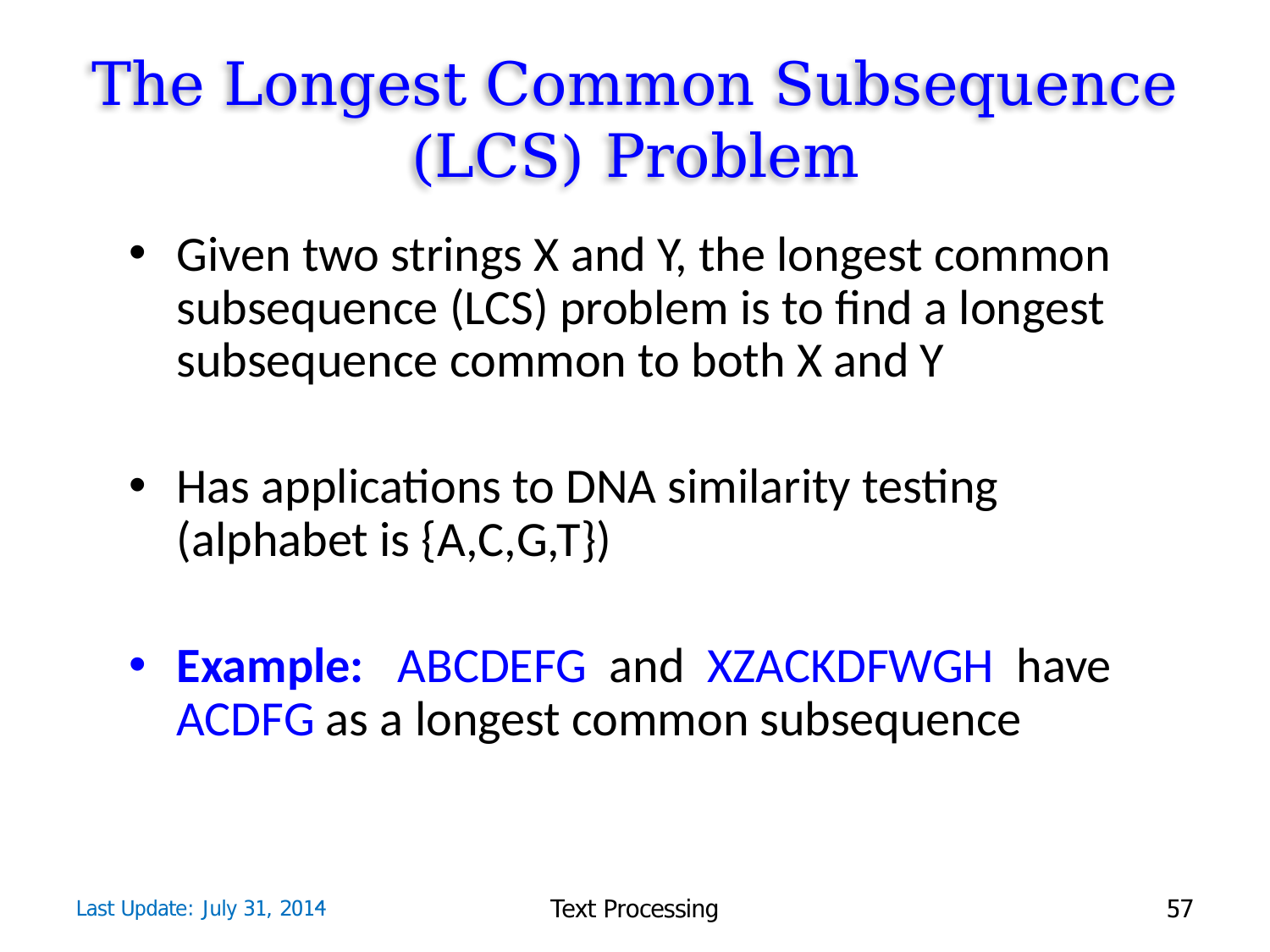

# The Longest Common Subsequence (LCS) Problem
Given two strings X and Y, the longest common subsequence (LCS) problem is to find a longest subsequence common to both X and Y

Has applications to DNA similarity testing (alphabet is {A,C,G,T})

Example:   ABCDEFG  and  XZACKDFWGH  have ACDFG as a longest common subsequence
Last Update: July 31, 2014
Text Processing
57